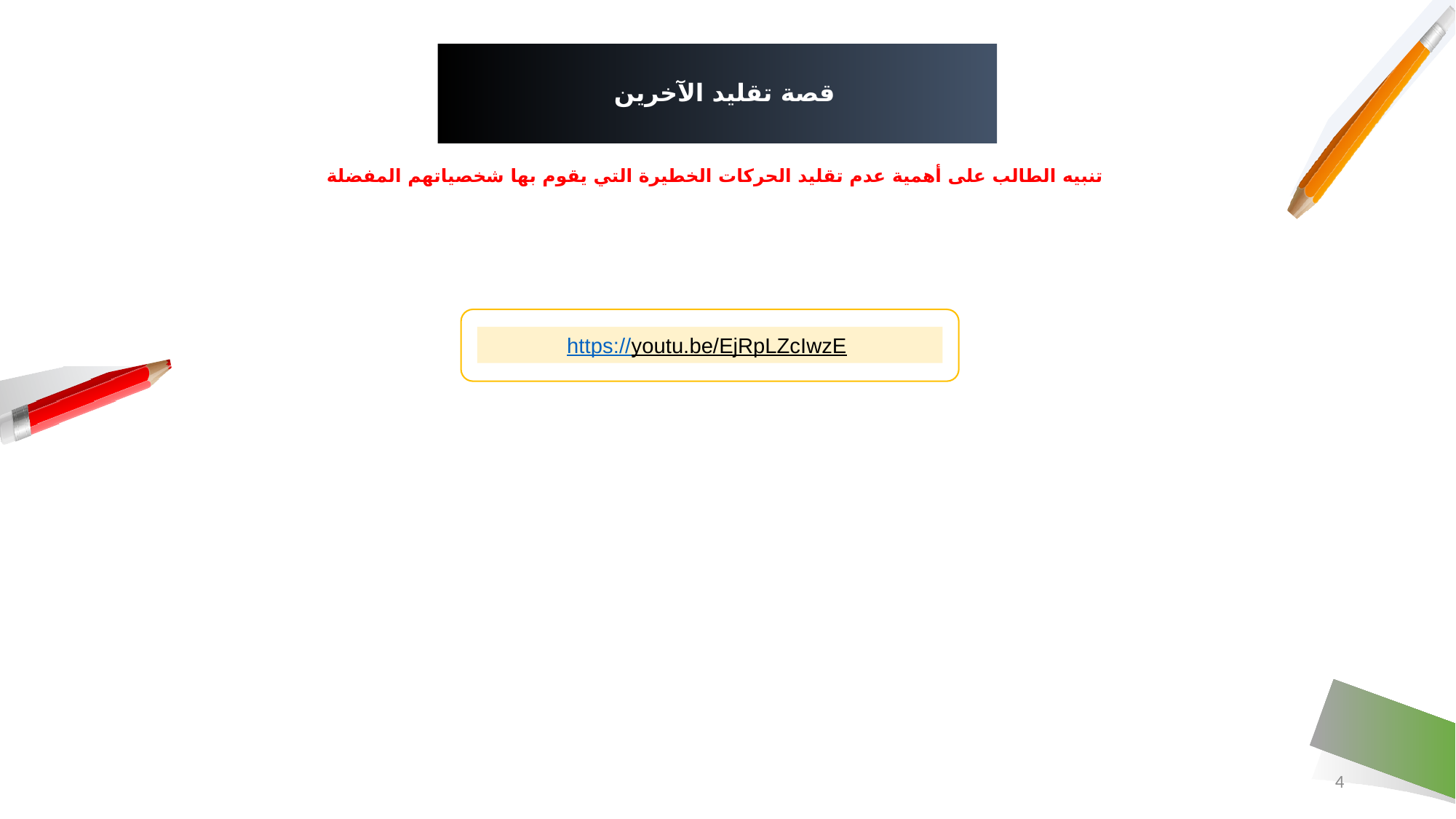

# قصة تقليد الآخرين
تنبيه الطالب على أهمية عدم تقليد الحركات الخطيرة التي يقوم بها شخصياتهم المفضلة

https://youtu.be/EjRpLZcIwzE
4